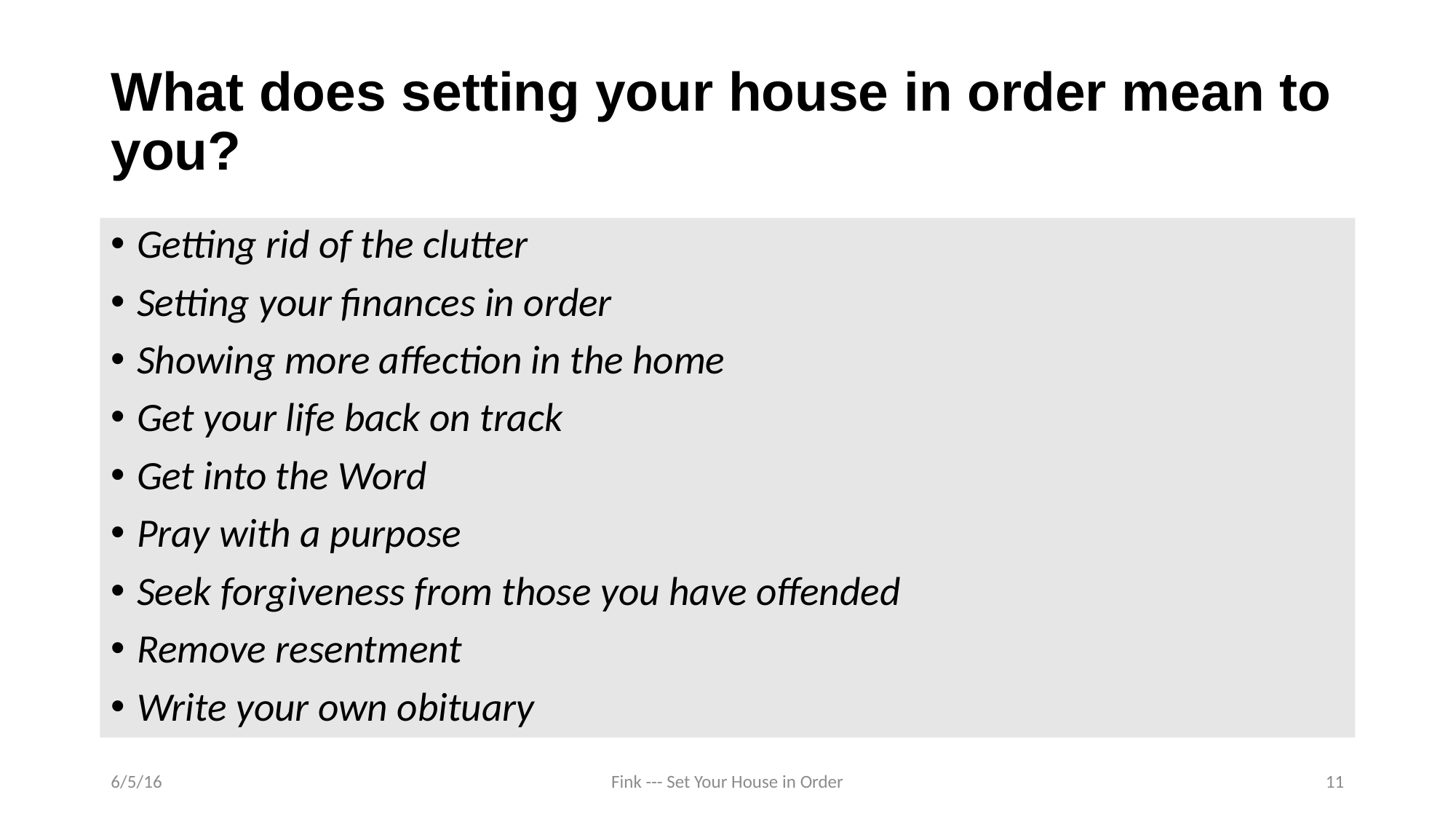

# What does setting your house in order mean to you?
Getting rid of the clutter
Setting your finances in order
Showing more affection in the home
Get your life back on track
Get into the Word
Pray with a purpose
Seek forgiveness from those you have offended
Remove resentment
Write your own obituary

6/5/16
Fink --- Set Your House in Order
11